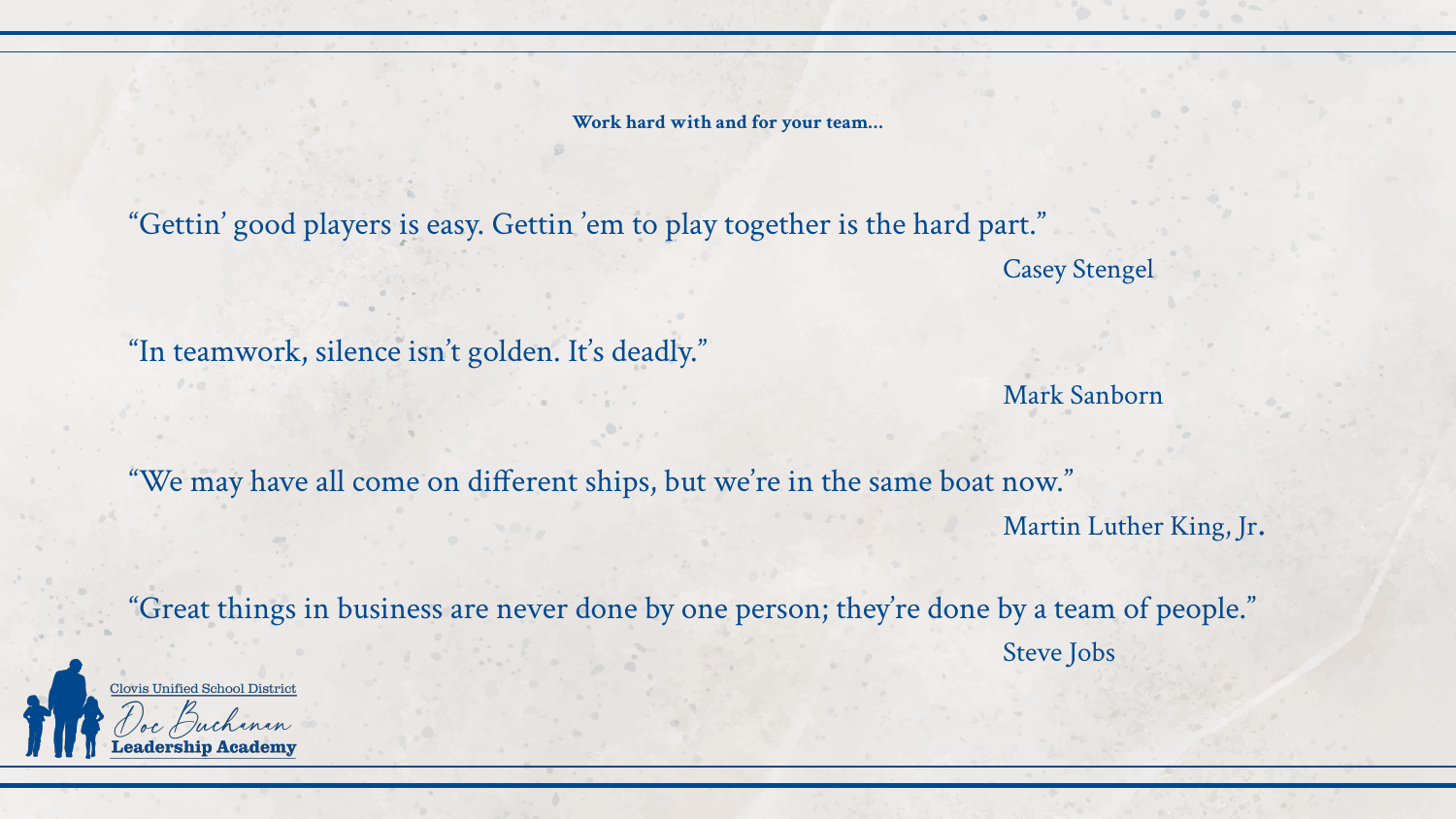

# Work hard with and for your team…
“Gettin’ good players is easy. Gettin ’em to play together is the hard part.” 								Casey Stengel

“In teamwork, silence isn’t golden. It’s deadly.”
						Mark Sanborn

“We may have all come on different ships, but we’re in the same boat now.” 								Martin Luther King, Jr.

“Great things in business are never done by one person; they’re done by a team of people.”
						Steve Jobs